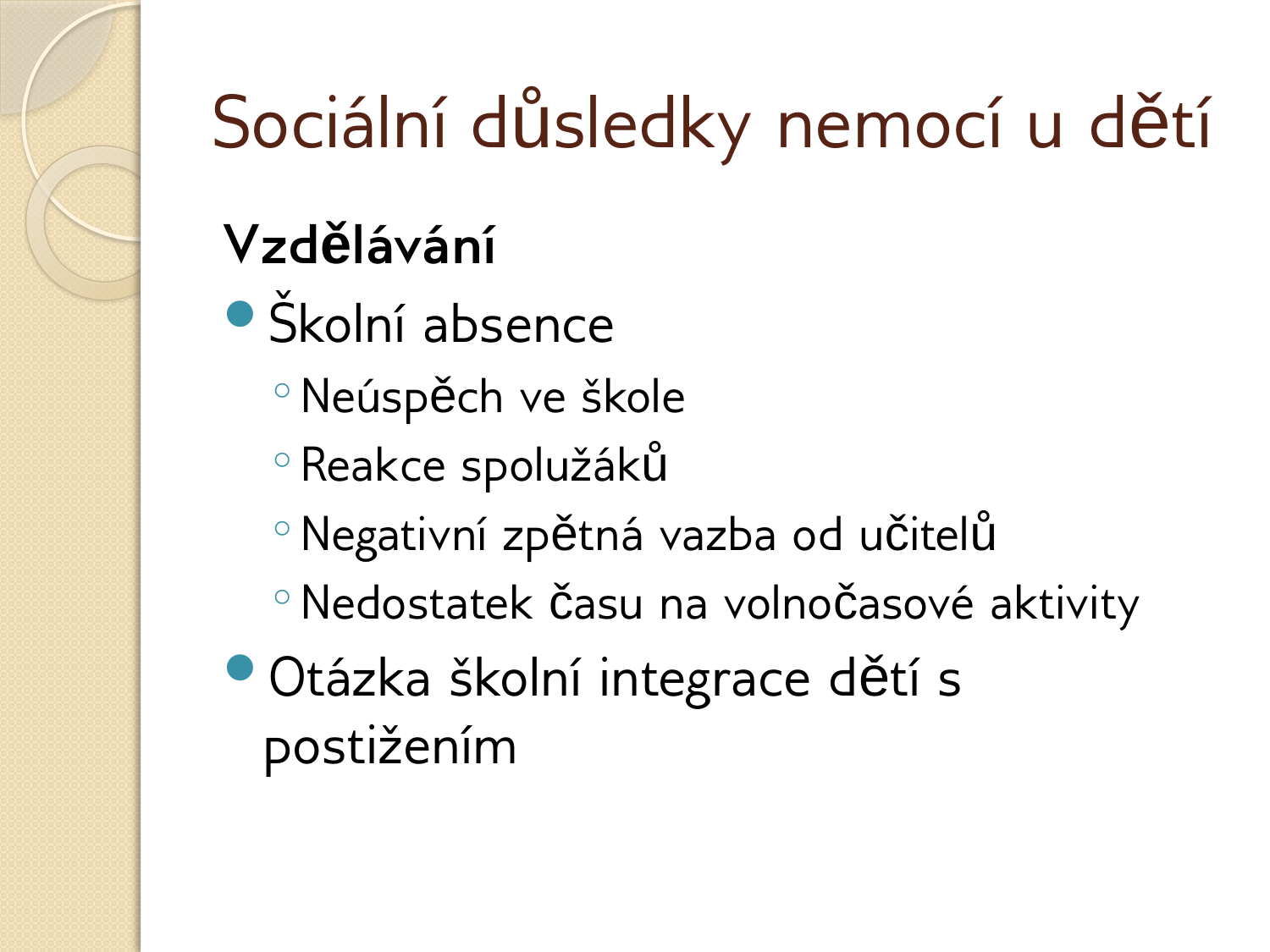

# Sociální důsledky nemocí u dětí
Vzdělávání
Školní absence
Neúspěch ve škole
Reakce spolužáků
Negativní zpětná vazba od učitelů
Nedostatek času na volnočasové aktivity
Otázka školní integrace dětí s postižením